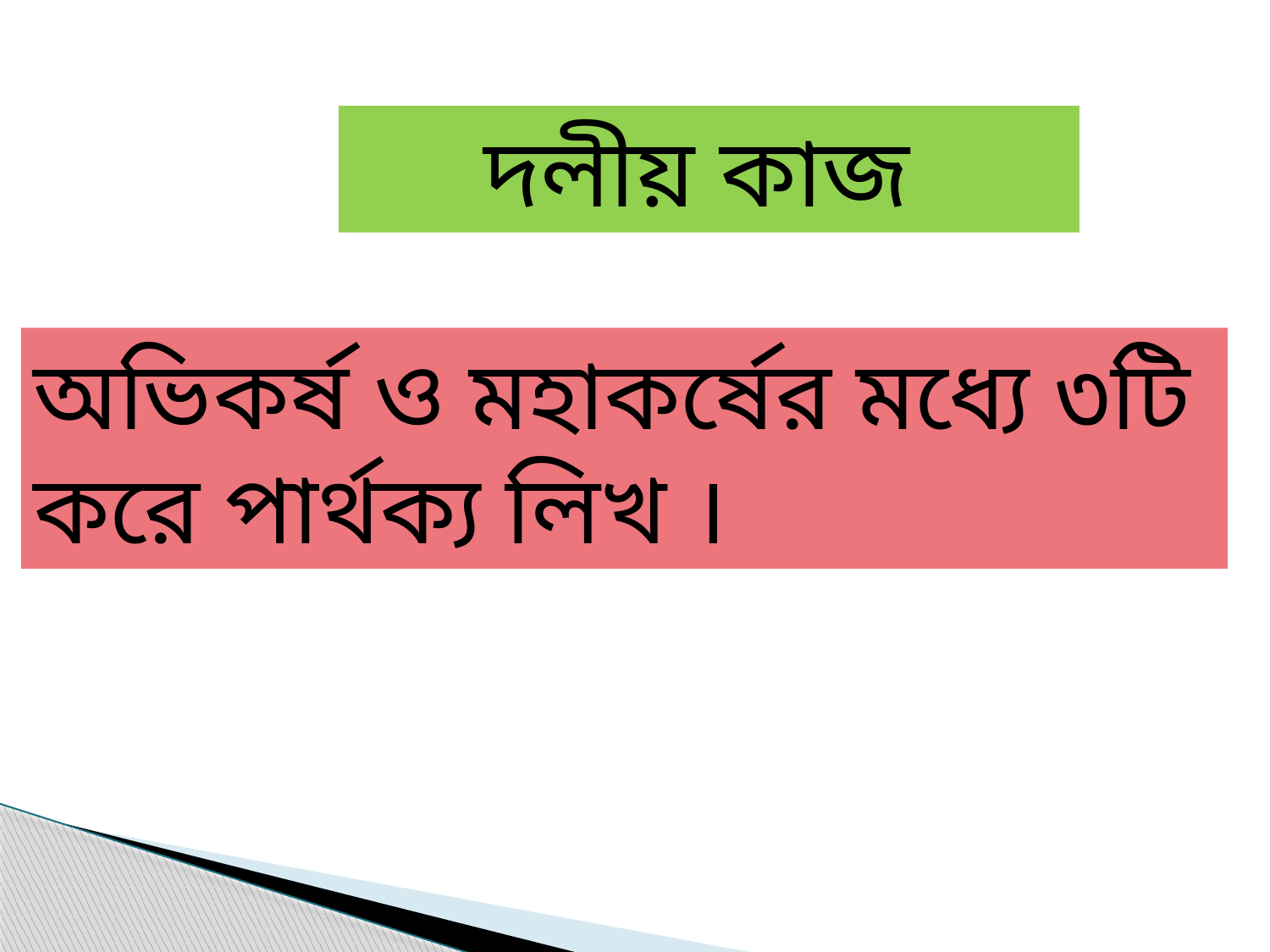

দলীয় কাজ
অভিকর্ষ ও মহাকর্ষের মধ্যে ৩টি করে পার্থক্য লিখ ।